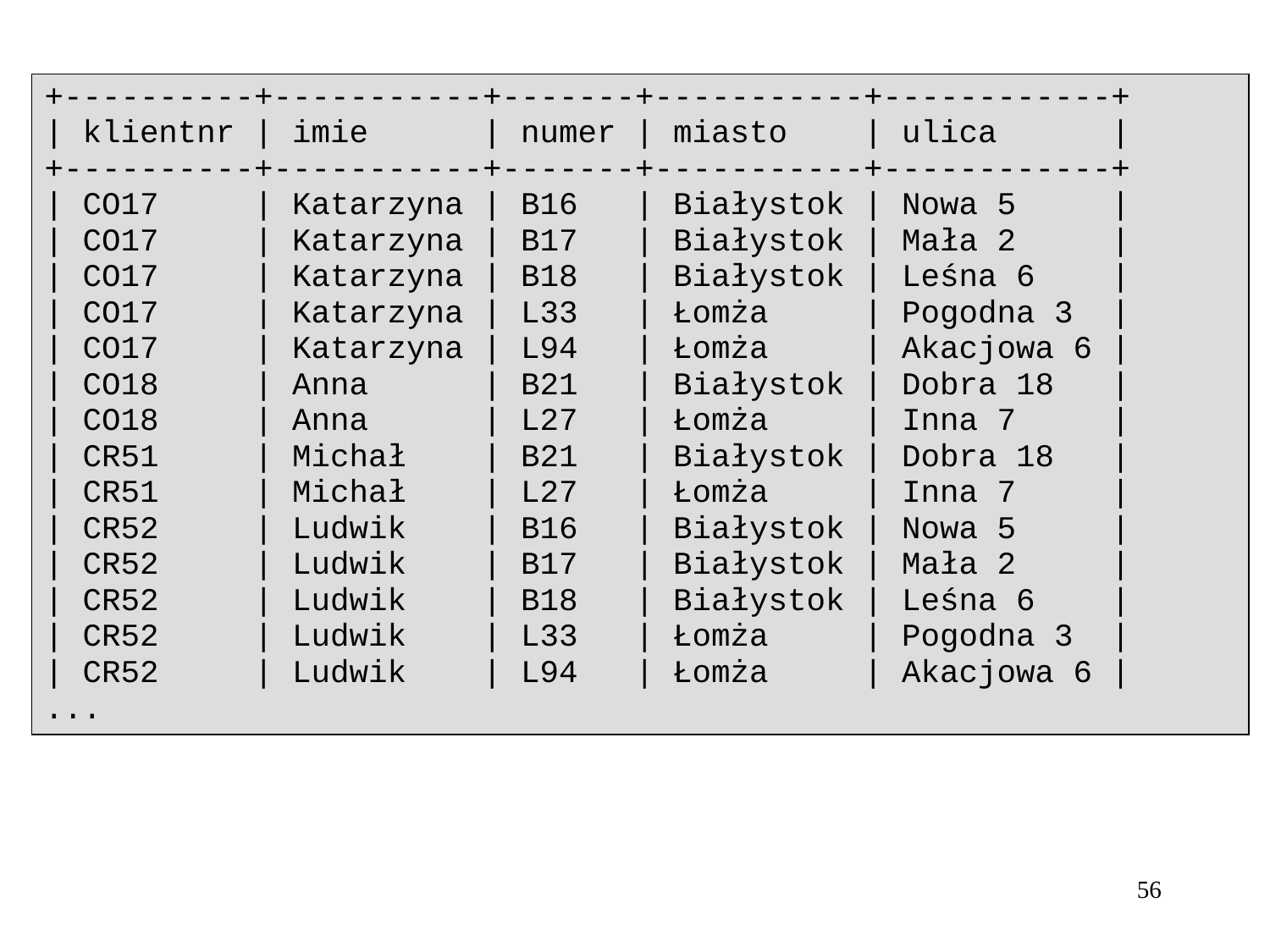

| +----------+-----------+-------+-----------+------------+ | klientnr | imie | numer | miasto | ulica | +----------+-----------+-------+-----------+------------+ | CO17 | Katarzyna | B16 | Białystok | Nowa 5 | | CO17 | Katarzyna | B17 | Białystok | Mała 2 | | CO17 | Katarzyna | B18 | Białystok | Leśna 6 | | CO17 | Katarzyna | L33 | Łomża | Pogodna 3 | | CO17 | Katarzyna | L94 | Łomża | Akacjowa 6 | | CO18 | Anna | B21 | Białystok | Dobra 18 | | CO18 | Anna | L27 | Łomża | Inna 7 | | CR51 | Michał | B21 | Białystok | Dobra 18 | | CR51 | Michał | L27 | Łomża | Inna 7 | | CR52 | Ludwik | B16 | Białystok | Nowa 5 | | CR52 | Ludwik | B17 | Białystok | Mała 2 | | CR52 | Ludwik | B18 | Białystok | Leśna 6 | | CR52 | Ludwik | L33 | Łomża | Pogodna 3 | | CR52 | Ludwik | L94 | Łomża | Akacjowa 6 | ... |
| --- |

56